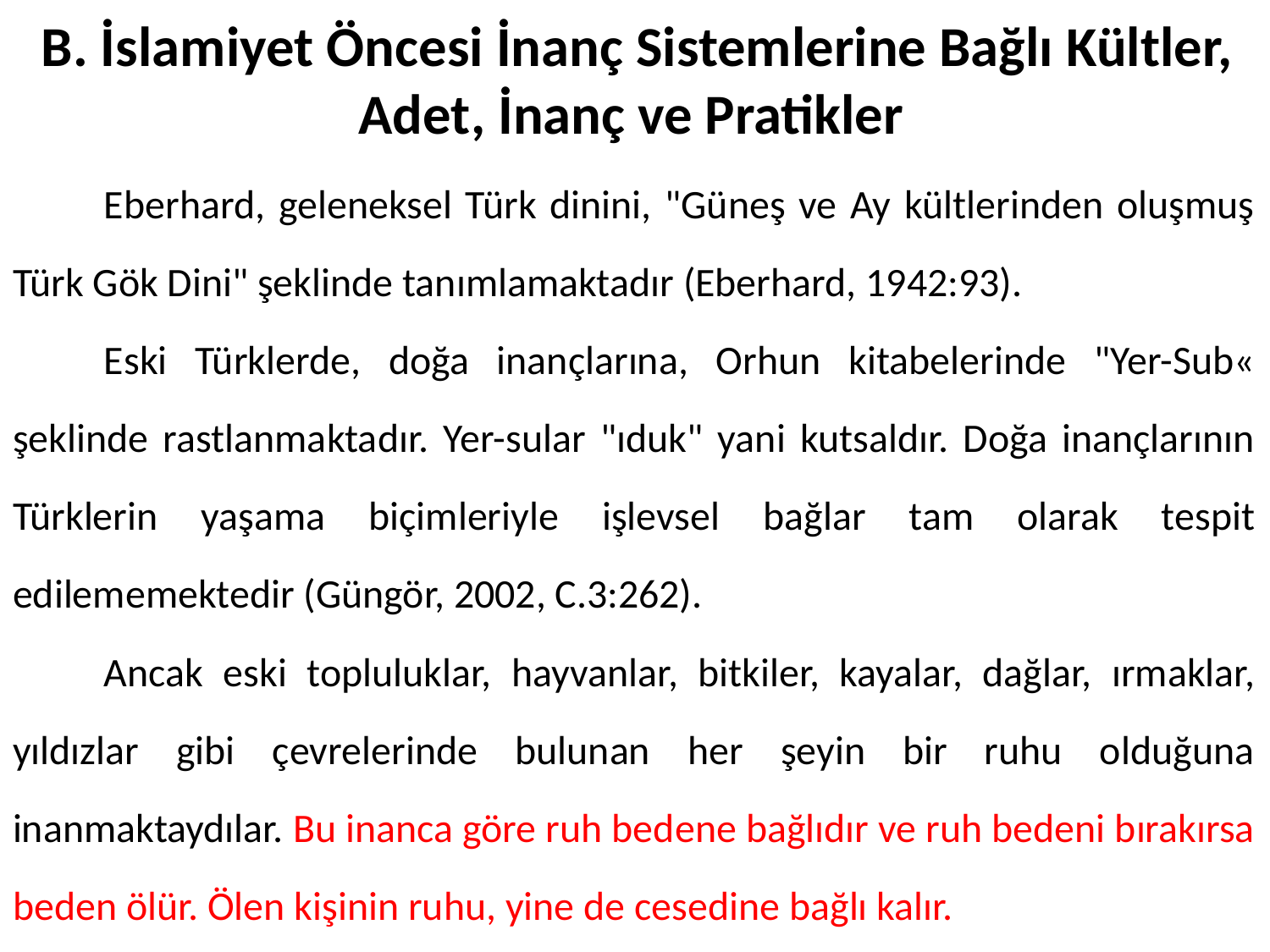

# B. İslamiyet Öncesi İnanç Sistemlerine Bağlı Kültler, Adet, İnanç ve Pratikler
	Eberhard, geleneksel Türk dinini, "Güneş ve Ay kültlerinden oluşmuş Türk Gök Dini" şeklinde tanımlamaktadır (Eberhard, 1942:93).
	Eski Türklerde, doğa inançlarına, Orhun kitabelerinde "Yer-Sub« şeklinde rastlanmaktadır. Yer-sular "ıduk" yani kutsaldır. Doğa inançlarının Türklerin yaşama biçimleriyle işlevsel bağlar tam olarak tespit edilememektedir (Güngör, 2002, C.3:262).
	Ancak eski topluluklar, hayvanlar, bitkiler, kayalar, dağlar, ırmaklar, yıldızlar gibi çevrelerinde bulunan her şeyin bir ruhu olduğuna inanmaktaydılar. Bu inanca göre ruh bedene bağlıdır ve ruh bedeni bırakırsa beden ölür. Ölen kişinin ruhu, yine de cesedine bağlı kalır.